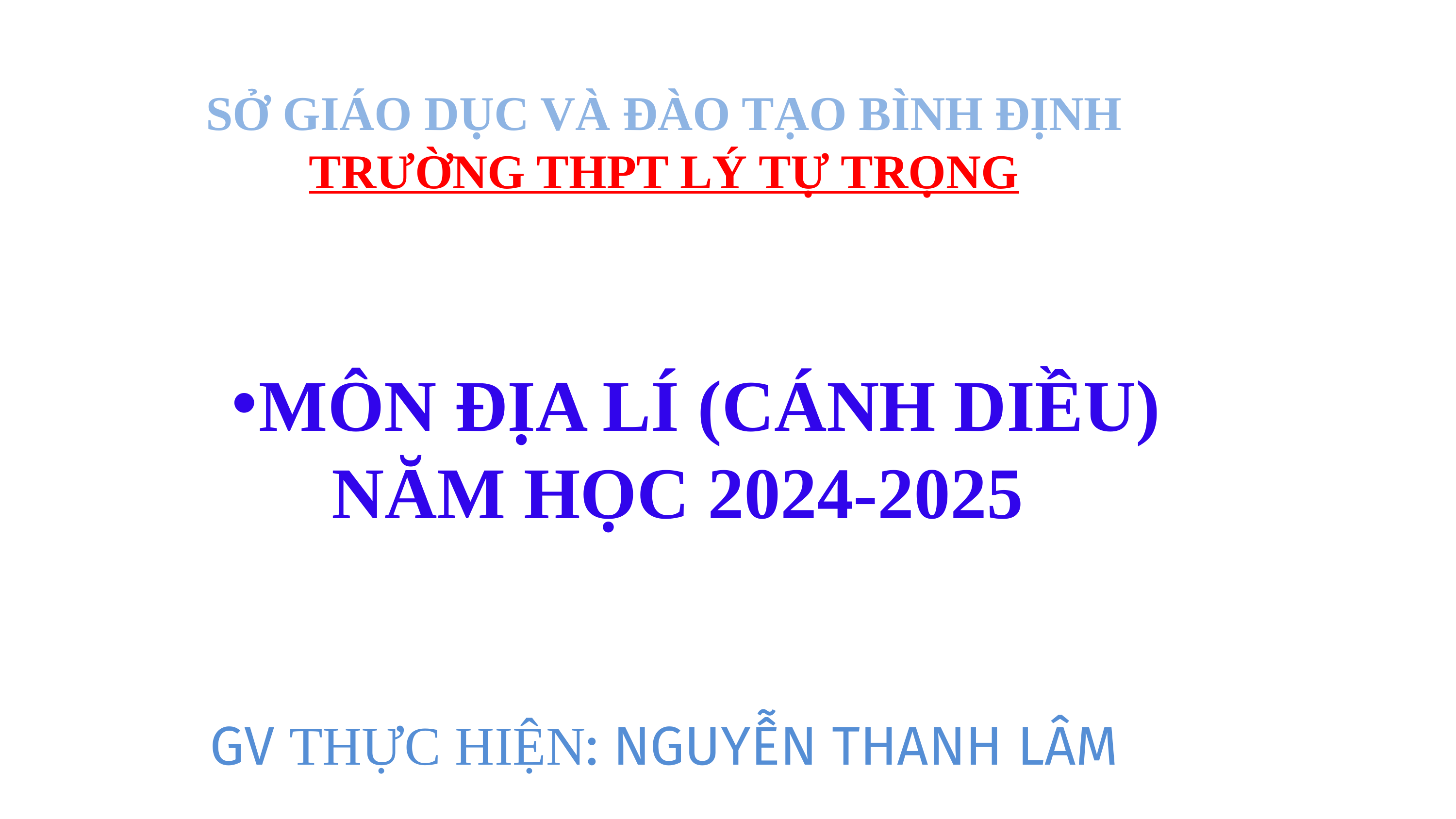

# SỞ GIÁO DỤC VÀ ĐÀO TẠO BÌNH ĐỊNH TRƯỜNG THPT LÝ TỰ TRỌNG
MÔN ĐỊA LÍ (CÁNH DIỀU)
    NĂM HỌC 2024-2025
GV THỰC HIỆN: NGUYỄN THANH LÂM